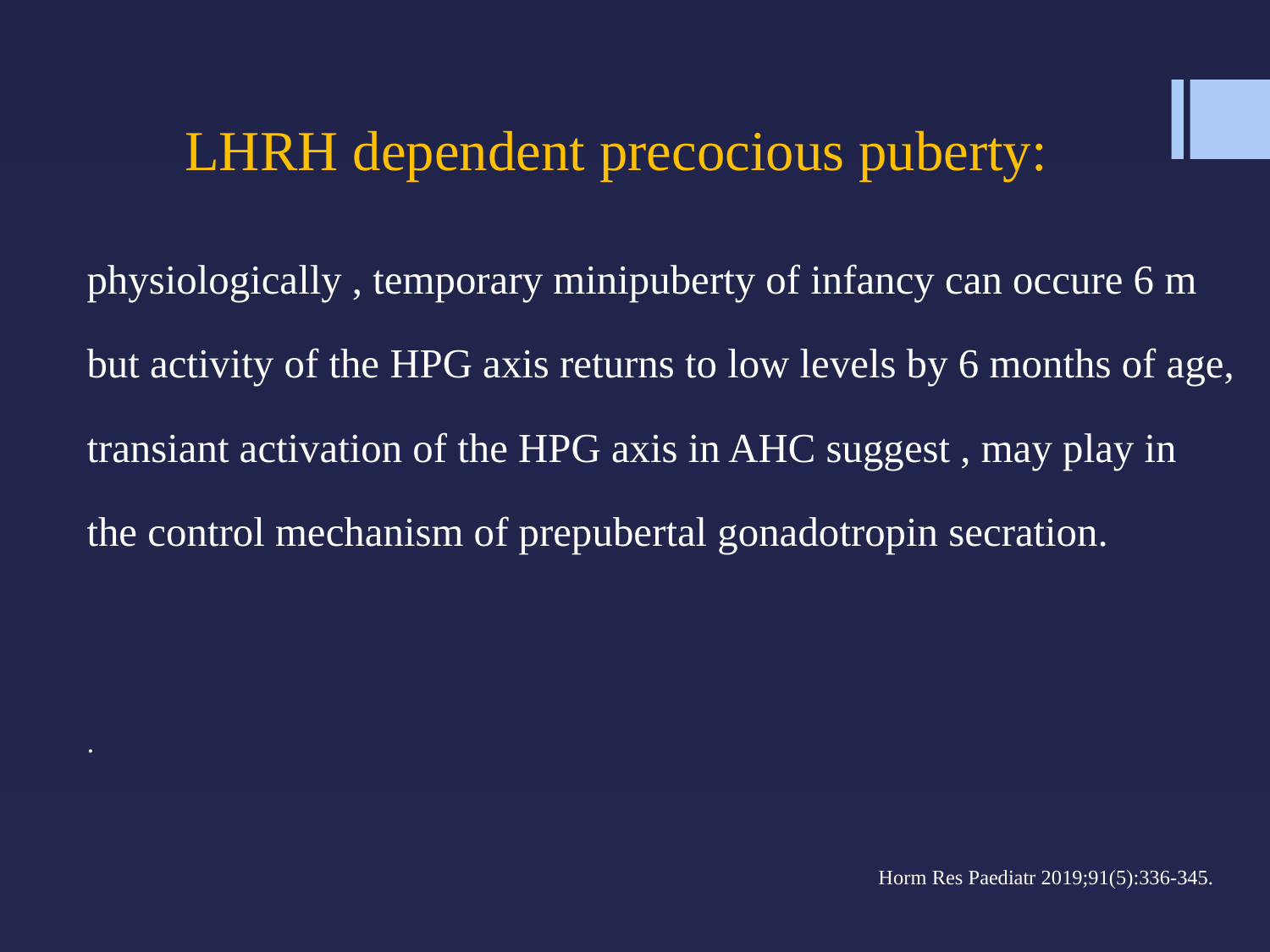

LHRH dependent precocious puberty:
physiologically , temporary minipuberty of infancy can occure 6 m but activity of the HPG axis returns to low levels by 6 months of age, transiant activation of the HPG axis in AHC suggest , may play in the control mechanism of prepubertal gonadotropin secration.

.

                                                                                                                                                                                                                            Horm Res Paediatr 2019;91(5):336-345.

#